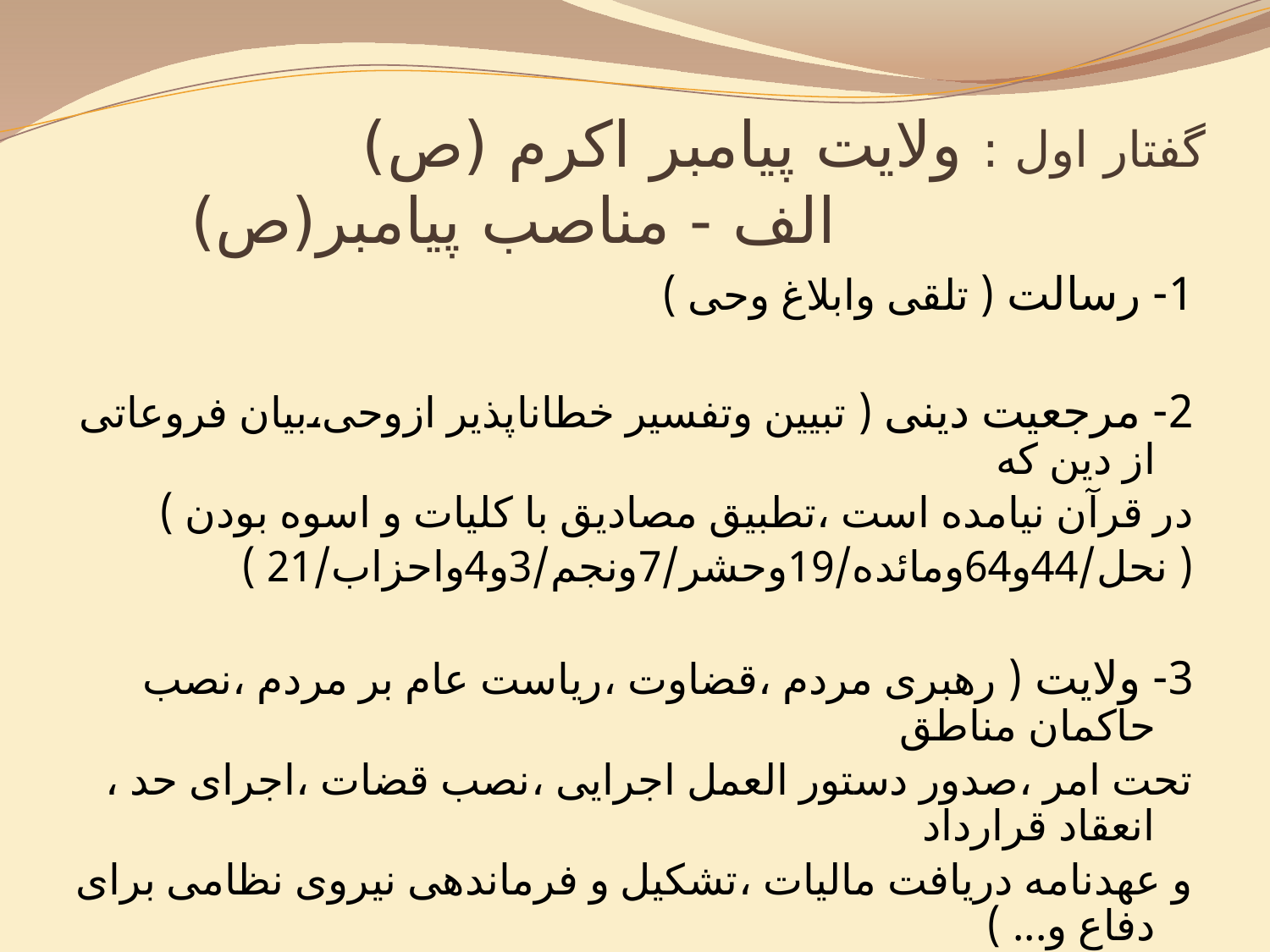

# گفتار اول : ولایت پیامبر اکرم (ص) الف - مناصب پیامبر(ص)
1- رسالت ( تلقی وابلاغ وحی )

2- مرجعیت دینی ( تبیین وتفسیر خطاناپذیر ازوحی،بیان فروعاتی از دین که
در قرآن نیامده است ،تطبیق مصادیق با کلیات و اسوه بودن )
( نحل/44و64ومائده/19وحشر/7ونجم/3و4واحزاب/21 )

3- ولایت ( رهبری مردم ،قضاوت ،ریاست عام بر مردم ،نصب حاکمان مناطق
تحت امر ،صدور دستور العمل اجرایی ،نصب قضات ،اجرای حد ، انعقاد قرارداد
و عهدنامه دریافت مالیات ،تشکیل و فرماندهی نیروی نظامی برای دفاع و... )
( احزاب/6ومائده/55واحزاب/36ونساء65ومائده/55ونساء59وتغابن/12)